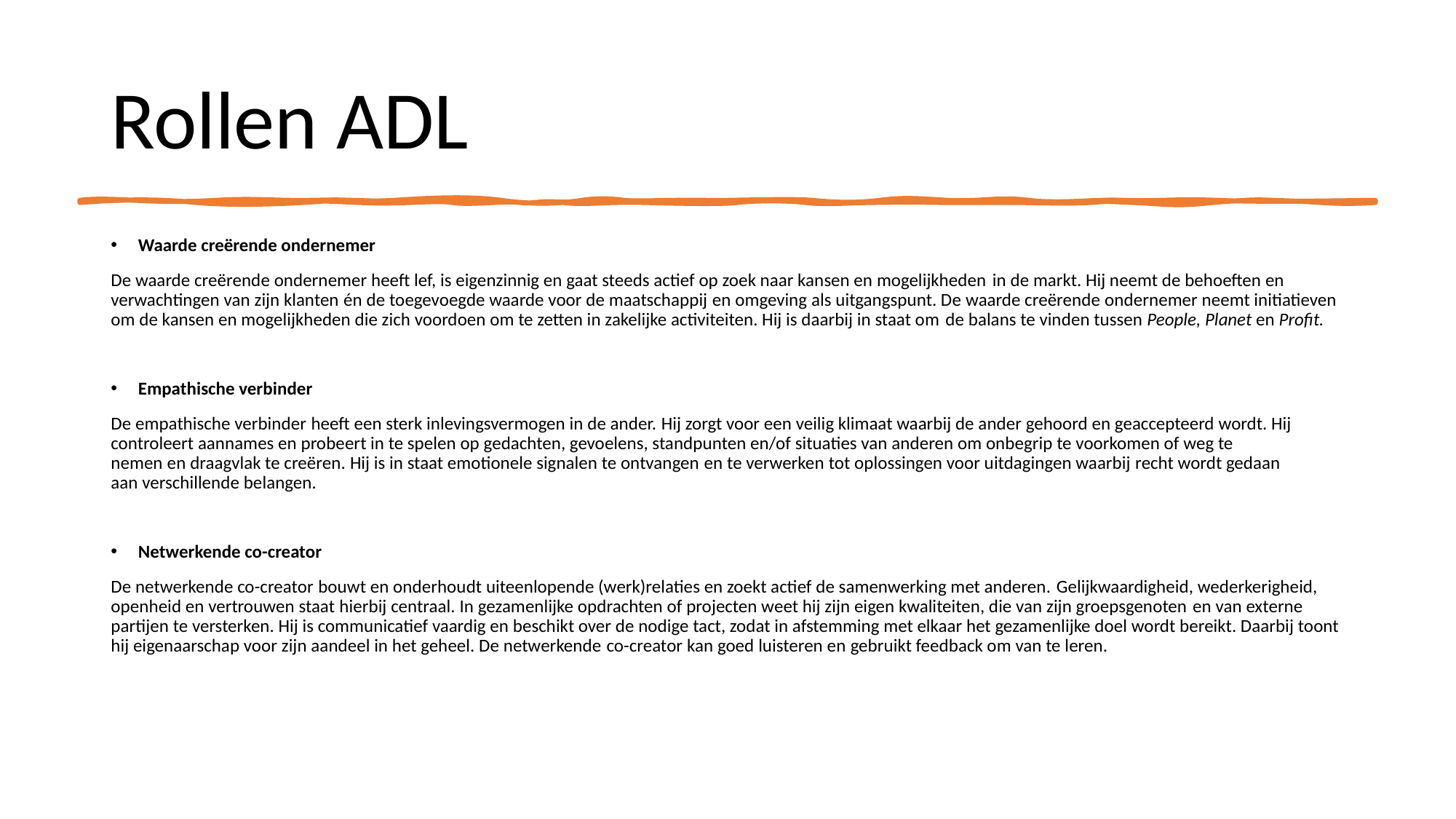

# Rollen ADL

Waarde creërende ondernemer
De waarde creërende ondernemer heeft lef, is eigenzinnig en gaat steeds actief op zoek naar kansen en mogelijkheden in de markt. Hij neemt de behoeften en verwachtingen van zijn klanten én de toegevoegde waarde voor de maatschappij en omgeving als uitgangspunt. De waarde creërende ondernemer neemt initiatieven om de kansen en mogelijkheden die zich voordoen om te zetten in zakelijke activiteiten. Hij is daarbij in staat om de balans te vinden tussen People, Planet en Profit.

Empathische verbinder
De empathische verbinder heeft een sterk inlevingsvermogen in de ander. Hij zorgt voor een veilig klimaat waarbij de ander gehoord en geaccepteerd wordt. Hij controleert aannames en probeert in te spelen op gedachten, gevoelens, standpunten en/of situaties van anderen om onbegrip te voorkomen of weg te nemen en draagvlak te creëren. Hij is in staat emotionele signalen te ontvangen en te verwerken tot oplossingen voor uitdagingen waarbij recht wordt gedaan aan verschillende belangen.

Netwerkende co-creator
De netwerkende co-creator bouwt en onderhoudt uiteenlopende (werk)relaties en zoekt actief de samenwerking met anderen. Gelijkwaardigheid, wederkerigheid, openheid en vertrouwen staat hierbij centraal. In gezamenlijke opdrachten of projecten weet hij zijn eigen kwaliteiten, die van zijn groepsgenoten en van externe partijen te versterken. Hij is communicatief vaardig en beschikt over de nodige tact, zodat in afstemming met elkaar het gezamenlijke doel wordt bereikt. Daarbij toont hij eigenaarschap voor zijn aandeel in het geheel. De netwerkende co-creator kan goed luisteren en gebruikt feedback om van te leren.